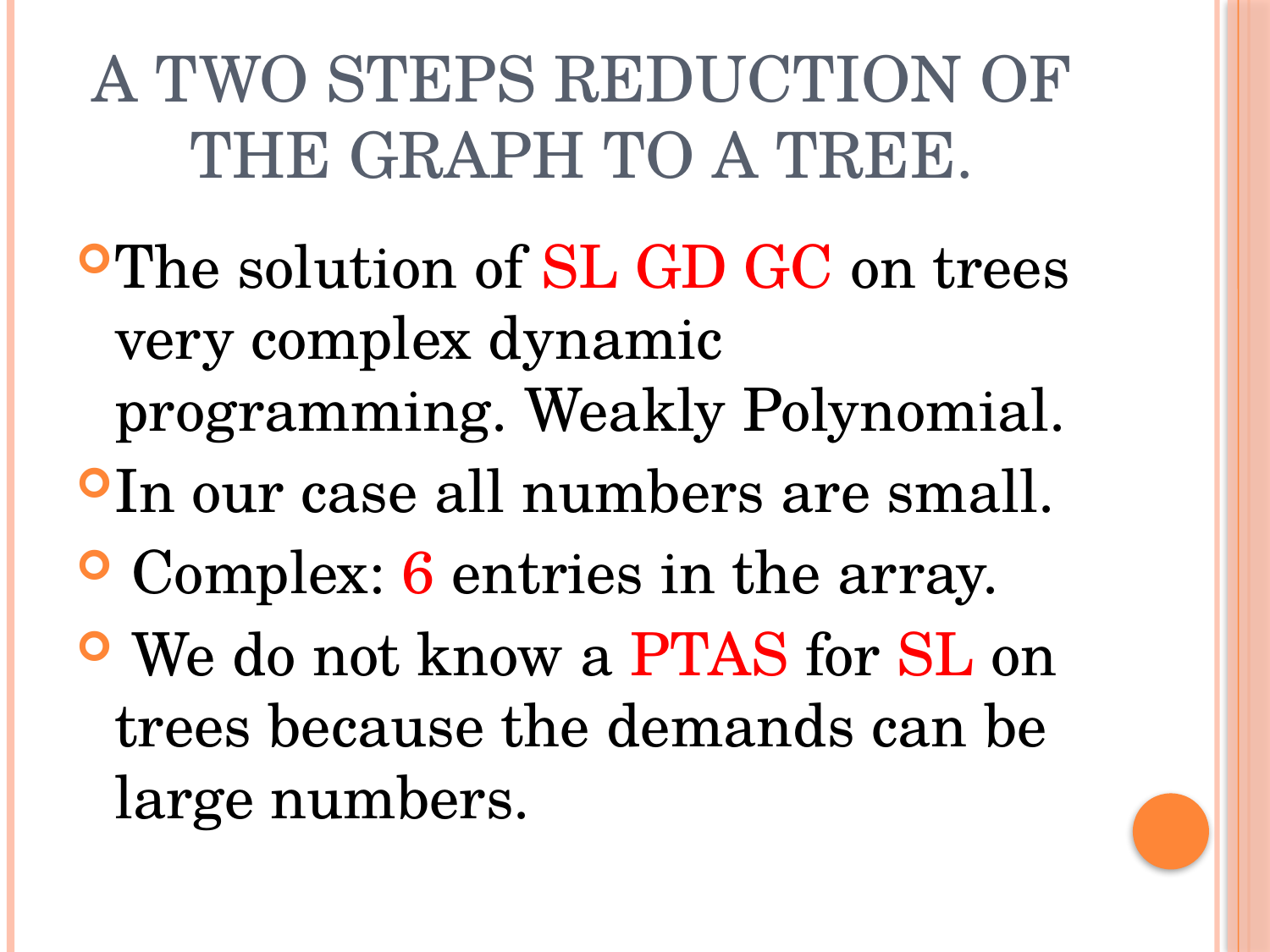

# A two steps reduction of the graph to a tree.
The solution of SL GD GC on trees very complex dynamic programming. Weakly Polynomial.
In our case all numbers are small.
 Complex: 6 entries in the array.
 We do not know a PTAS for SL on trees because the demands can be large numbers.